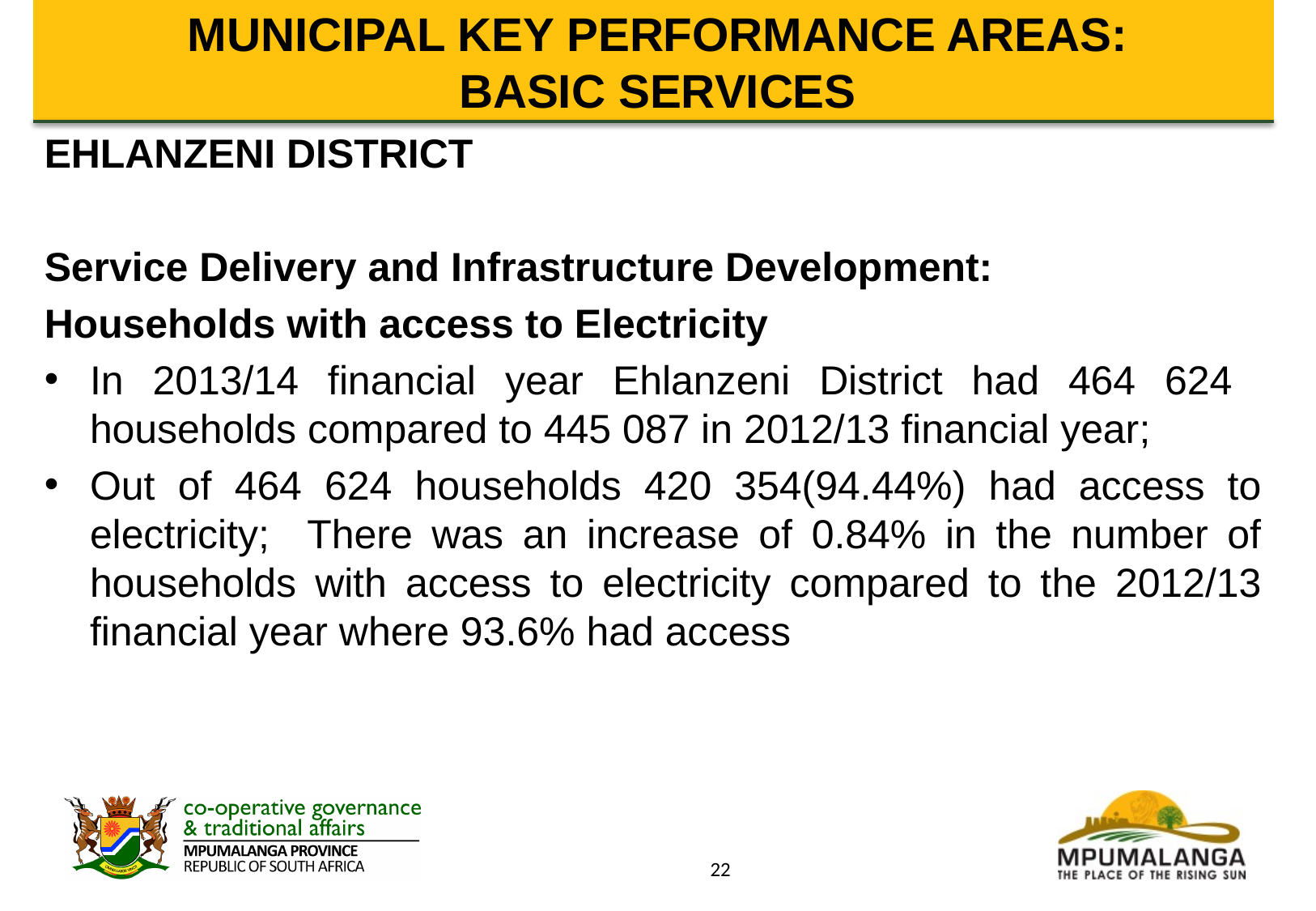

# MUNICIPAL KEY PERFORMANCE AREAS: BASIC SERVICES
EHLANZENI DISTRICT

Service Delivery and Infrastructure Development:
Households with access to Electricity
In 2013/14 financial year Ehlanzeni District had 464 624  households compared to 445 087 in 2012/13 financial year;
Out of 464 624 households 420 354(94.44%) had access to electricity;  There was an increase of 0.84% in the number of households with access to electricity compared to the 2012/13 financial year where 93.6% had access

22